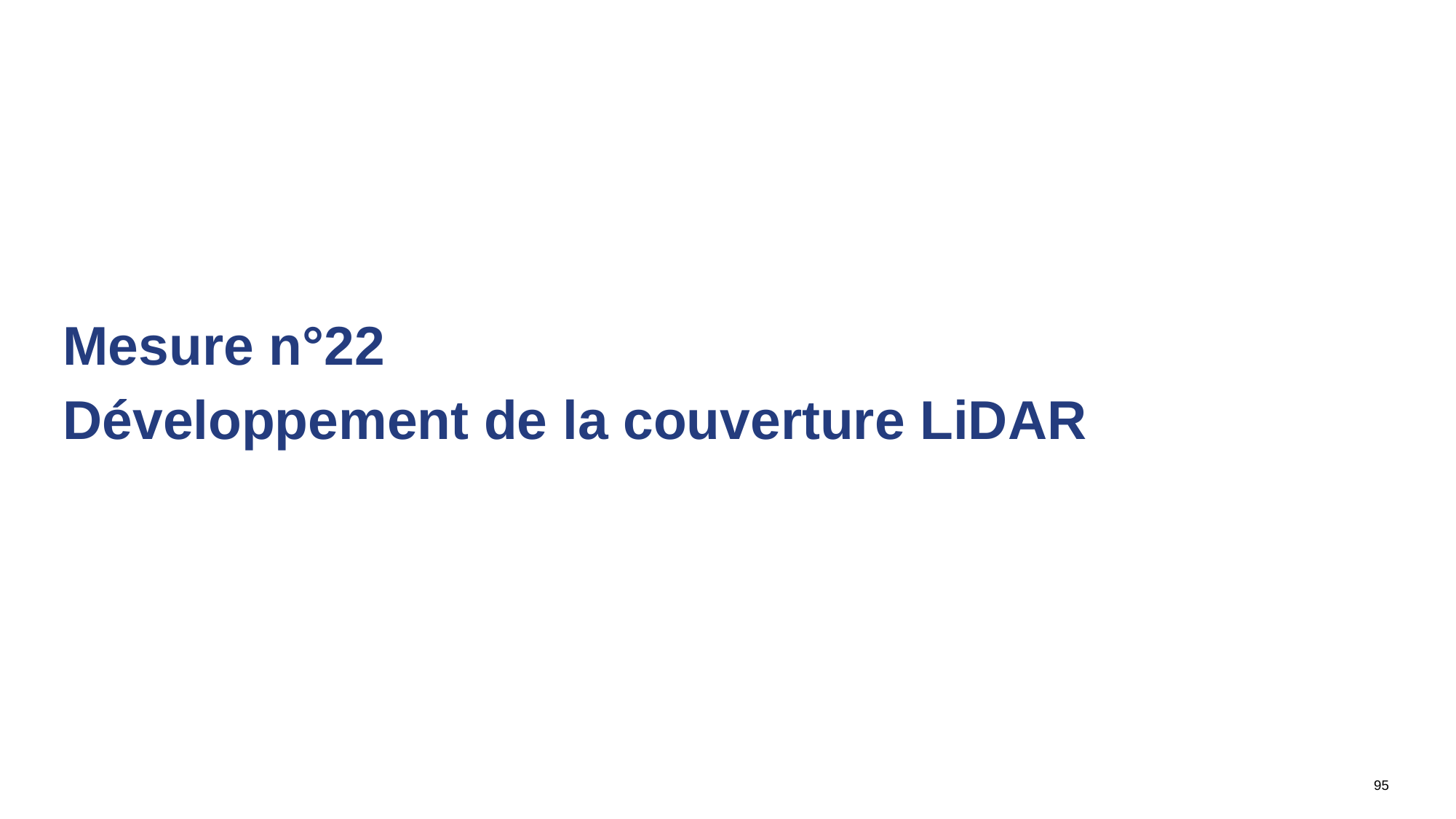

Mesure n°22
Développement de la couverture LiDAR